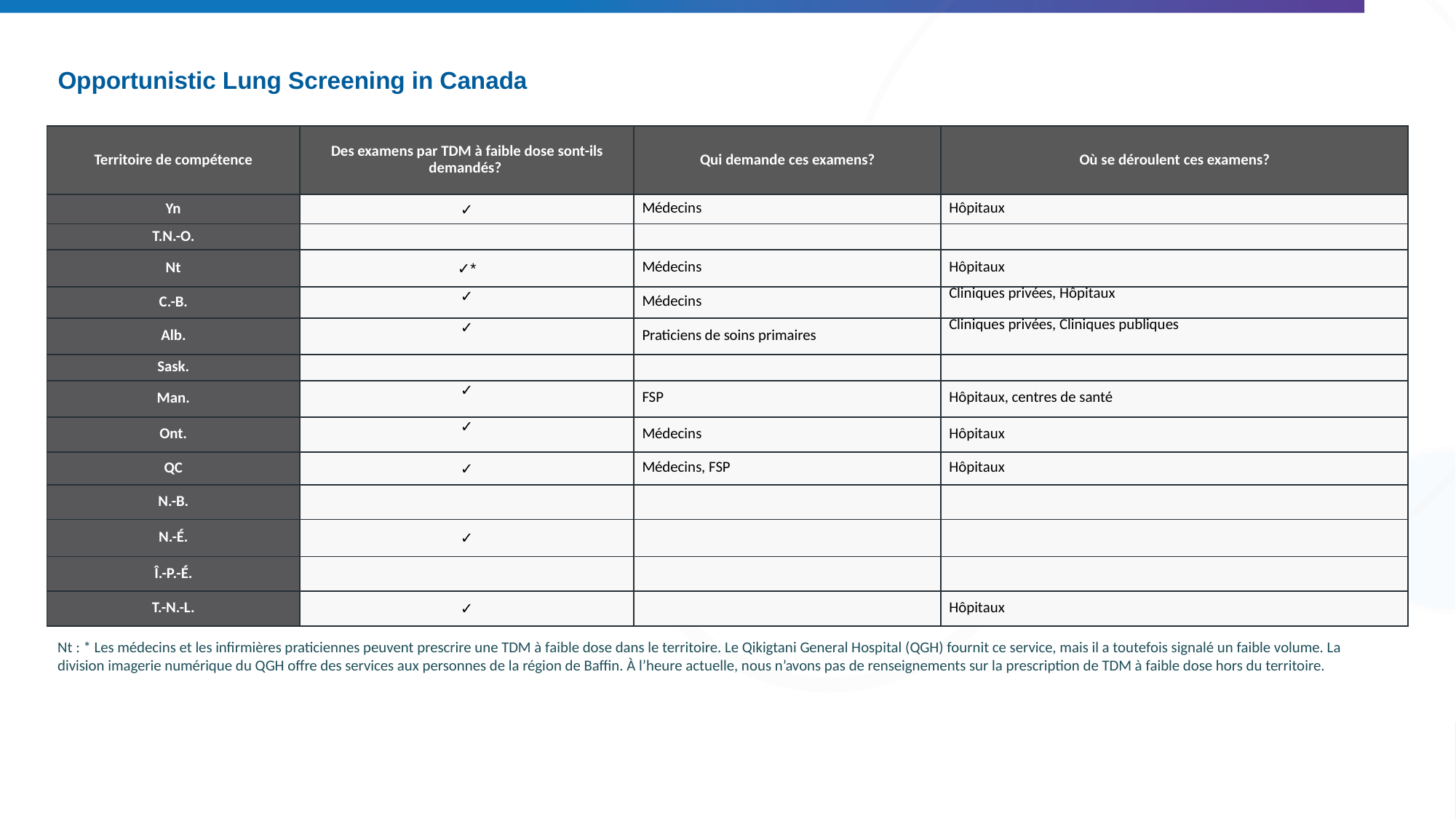

# Opportunistic Lung Screening in Canada
| Territoire de compétence | Des examens par TDM à faible dose sont-ils demandés? | Qui demande ces examens? | Où se déroulent ces examens? |
| --- | --- | --- | --- |
| Yn | ✓ | Médecins | Hôpitaux |
| T.N.-O. |  |  |  |
| Nt | ✓\* | Médecins | Hôpitaux |
| C.-B. | ✓ | Médecins | Cliniques privées, Hôpitaux |
| Alb. | ✓ | Praticiens de soins primaires | Cliniques privées, Cliniques publiques |
| Sask. |  |  |  |
| Man. | ✓ | FSP | Hôpitaux, centres de santé |
| Ont. | ✓ | Médecins | Hôpitaux |
| QC | ✓ | Médecins, FSP | Hôpitaux |
| N.-B. |  |  |  |
| N.-É. | ✓ |  |  |
| Î.-P.-É. |  |  |  |
| T.-N.-L. | ✓ |  | Hôpitaux |
Nt : * Les médecins et les infirmières praticiennes peuvent prescrire une TDM à faible dose dans le territoire. Le Qikigtani General Hospital (QGH) fournit ce service, mais il a toutefois signalé un faible volume. La division imagerie numérique du QGH offre des services aux personnes de la région de Baffin. À l’heure actuelle, nous n’avons pas de renseignements sur la prescription de TDM à faible dose hors du territoire.